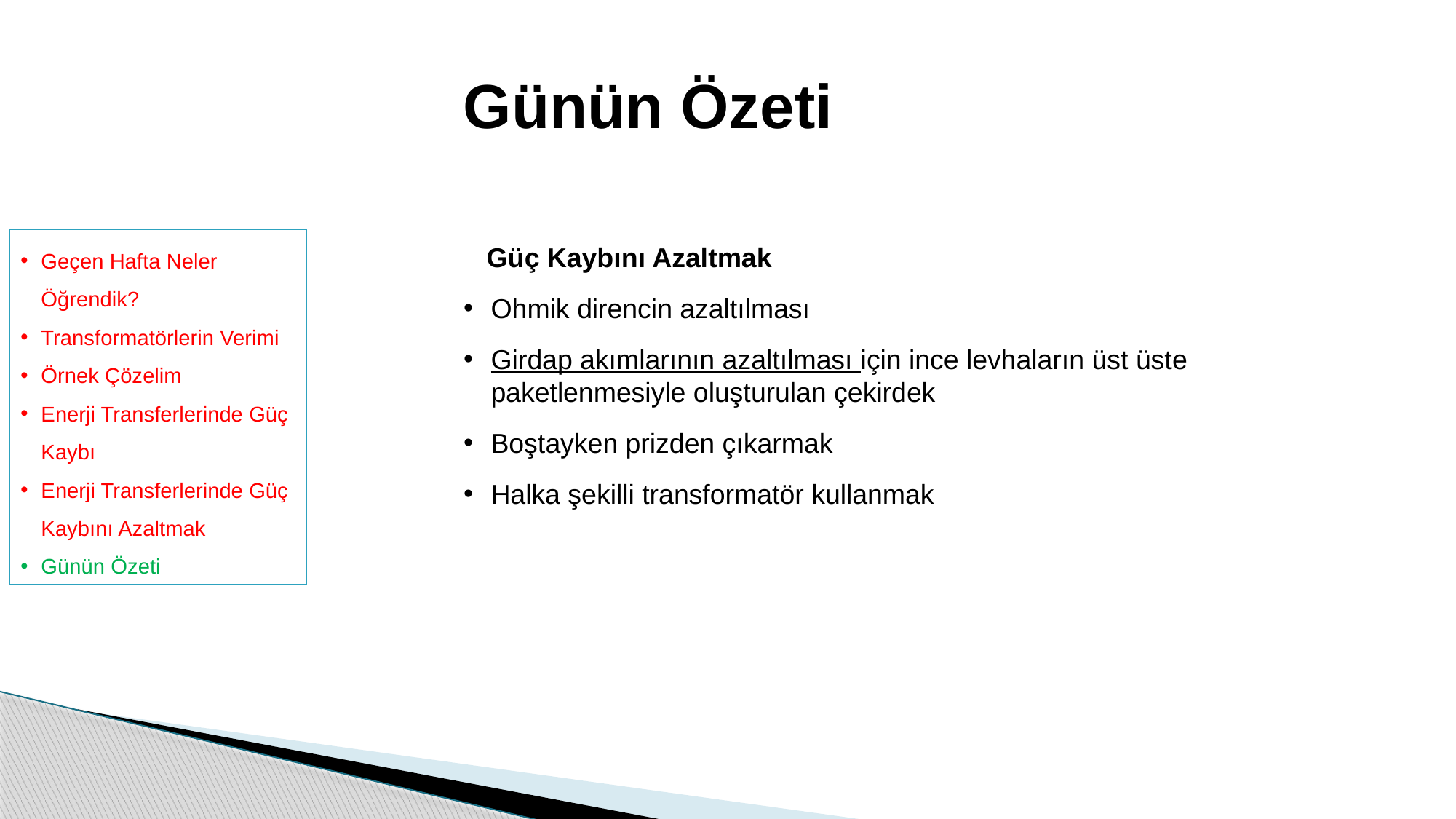

# Günün Özeti
Geçen Hafta Neler Öğrendik?
Transformatörlerin Verimi
Örnek Çözelim
Enerji Transferlerinde Güç Kaybı
Enerji Transferlerinde Güç Kaybını Azaltmak
Günün Özeti
   Güç Kaybını Azaltmak
Ohmik direncin azaltılması
Girdap akımlarının azaltılması için ince levhaların üst üste paketlenmesiyle oluşturulan çekirdek
Boştayken prizden çıkarmak
Halka şekilli transformatör kullanmak